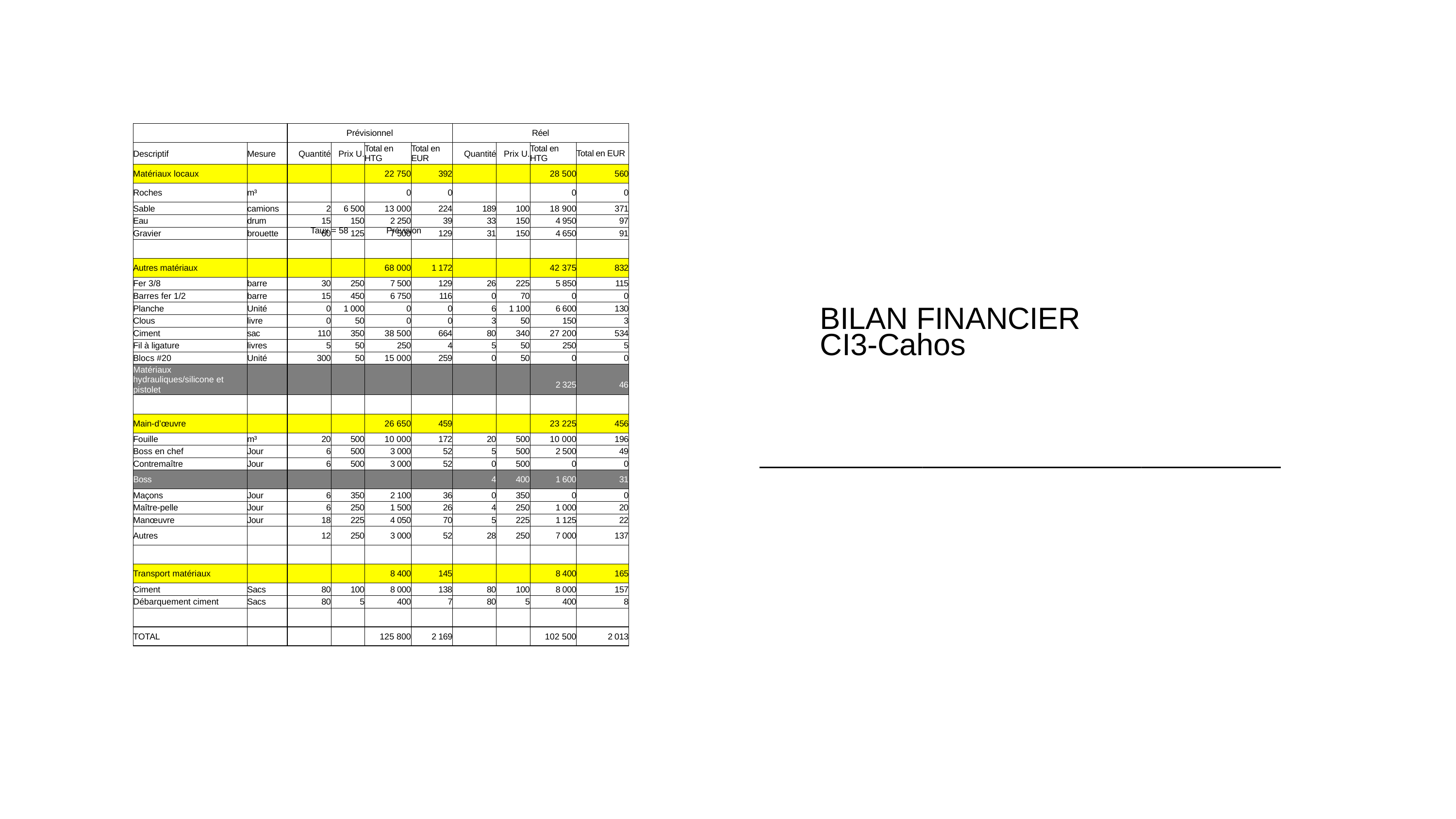

|  |  | Prévisionnel | Prévisionnel | Prévisionnel | Prévisionnel | Réel | Réel | Réel | Réel |
| --- | --- | --- | --- | --- | --- | --- | --- | --- | --- |
| Descriptif | Mesure | Quantité | Prix U. | Total en HTG | Total en EUR | Quantité | Prix U. | Total en HTG | Total en EUR |
| Matériaux locaux |  |  |  | 22 750 | 392 |  |  | 28 500 | 560 |
| Roches | m³ |  |  | 0 | 0 |  |  | 0 | 0 |
| Sable | camions | 2 | 6 500 | 13 000 | 224 | 189 | 100 | 18 900 | 371 |
| Eau | drum | 15 | 150 | 2 250 | 39 | 33 | 150 | 4 950 | 97 |
| Gravier | brouette | 60 | 125 | 7 500 | 129 | 31 | 150 | 4 650 | 91 |
|  |  |  |  |  |  |  |  |  |  |
| Autres matériaux |  |  |  | 68 000 | 1 172 |  |  | 42 375 | 832 |
| Fer 3/8 | barre | 30 | 250 | 7 500 | 129 | 26 | 225 | 5 850 | 115 |
| Barres fer 1/2 | barre | 15 | 450 | 6 750 | 116 | 0 | 70 | 0 | 0 |
| Planche | Unité | 0 | 1 000 | 0 | 0 | 6 | 1 100 | 6 600 | 130 |
| Clous | livre | 0 | 50 | 0 | 0 | 3 | 50 | 150 | 3 |
| Ciment | sac | 110 | 350 | 38 500 | 664 | 80 | 340 | 27 200 | 534 |
| Fil à ligature | livres | 5 | 50 | 250 | 4 | 5 | 50 | 250 | 5 |
| Blocs #20 | Unité | 300 | 50 | 15 000 | 259 | 0 | 50 | 0 | 0 |
| Matériaux hydrauliques/silicone et pistolet |  |  |  |  |  |  |  | 2 325 | 46 |
|  |  |  |  |  |  |  |  |  |  |
| Main-d’œuvre |  |  |  | 26 650 | 459 |  |  | 23 225 | 456 |
| Fouille | m³ | 20 | 500 | 10 000 | 172 | 20 | 500 | 10 000 | 196 |
| Boss en chef | Jour | 6 | 500 | 3 000 | 52 | 5 | 500 | 2 500 | 49 |
| Contremaître | Jour | 6 | 500 | 3 000 | 52 | 0 | 500 | 0 | 0 |
| Boss |  |  |  |  |  | 4 | 400 | 1 600 | 31 |
| Maçons | Jour | 6 | 350 | 2 100 | 36 | 0 | 350 | 0 | 0 |
| Maître-pelle | Jour | 6 | 250 | 1 500 | 26 | 4 | 250 | 1 000 | 20 |
| Manœuvre | Jour | 18 | 225 | 4 050 | 70 | 5 | 225 | 1 125 | 22 |
| Autres |  | 12 | 250 | 3 000 | 52 | 28 | 250 | 7 000 | 137 |
|  |  |  |  |  |  |  |  |  |  |
| Transport matériaux |  |  |  | 8 400 | 145 |  |  | 8 400 | 165 |
| Ciment | Sacs | 80 | 100 | 8 000 | 138 | 80 | 100 | 8 000 | 157 |
| Débarquement ciment | Sacs | 80 | 5 | 400 | 7 | 80 | 5 | 400 | 8 |
|  |  |  |  |  |  |  |  |  |  |
| TOTAL |  |  |  | 125 800 | 2 169 |  |  | 102 500 | 2 013 |
Taux = 58
Prévision
BILAN FINANCIER CI3-Cahos